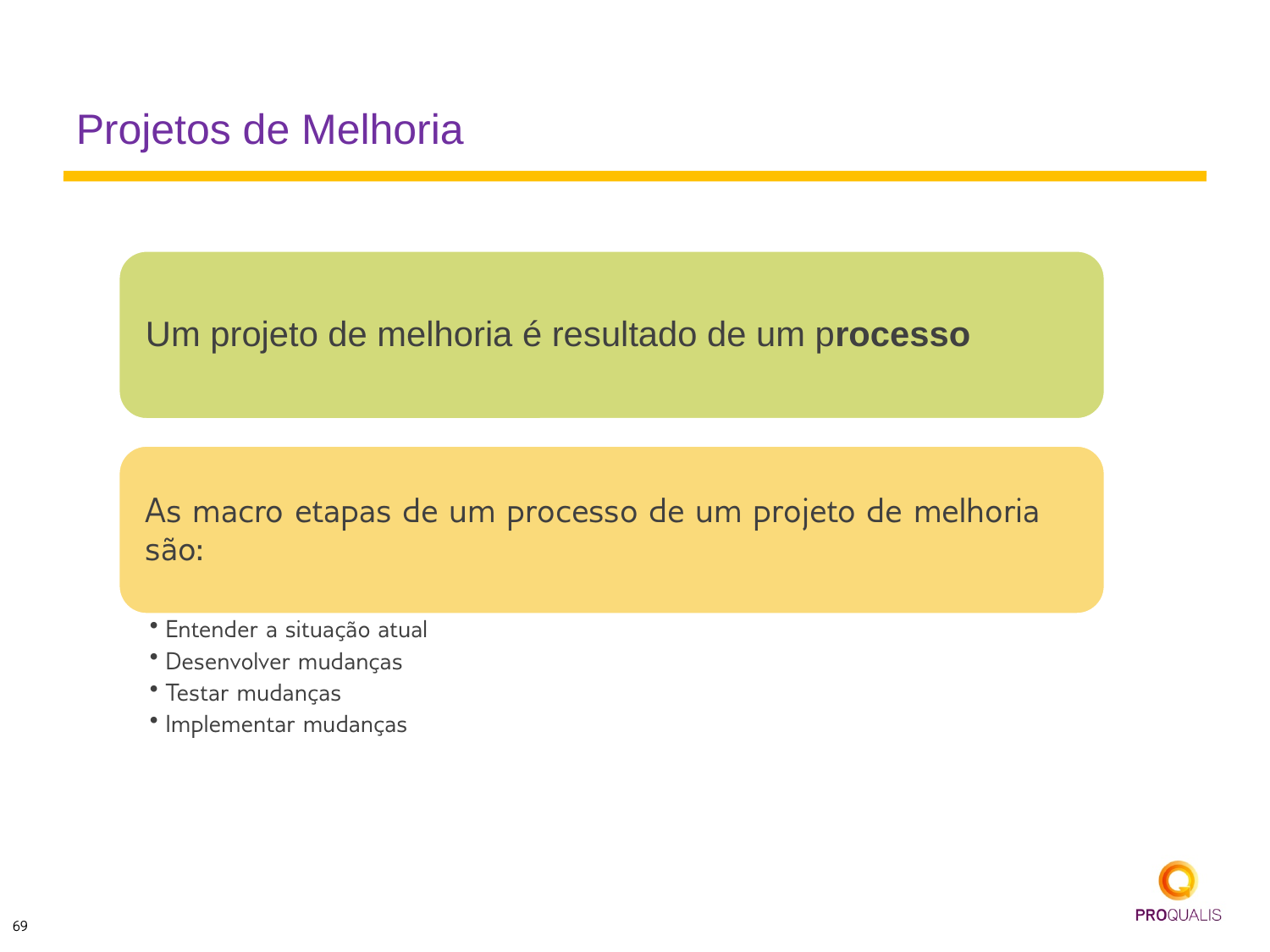

# Projetos de Melhoria
Um projeto de melhoria é resultado de um processo
As macro etapas de um processo de um projeto de melhoria são:
Entender a situação atual
Desenvolver mudanças
Testar mudanças
Implementar mudanças